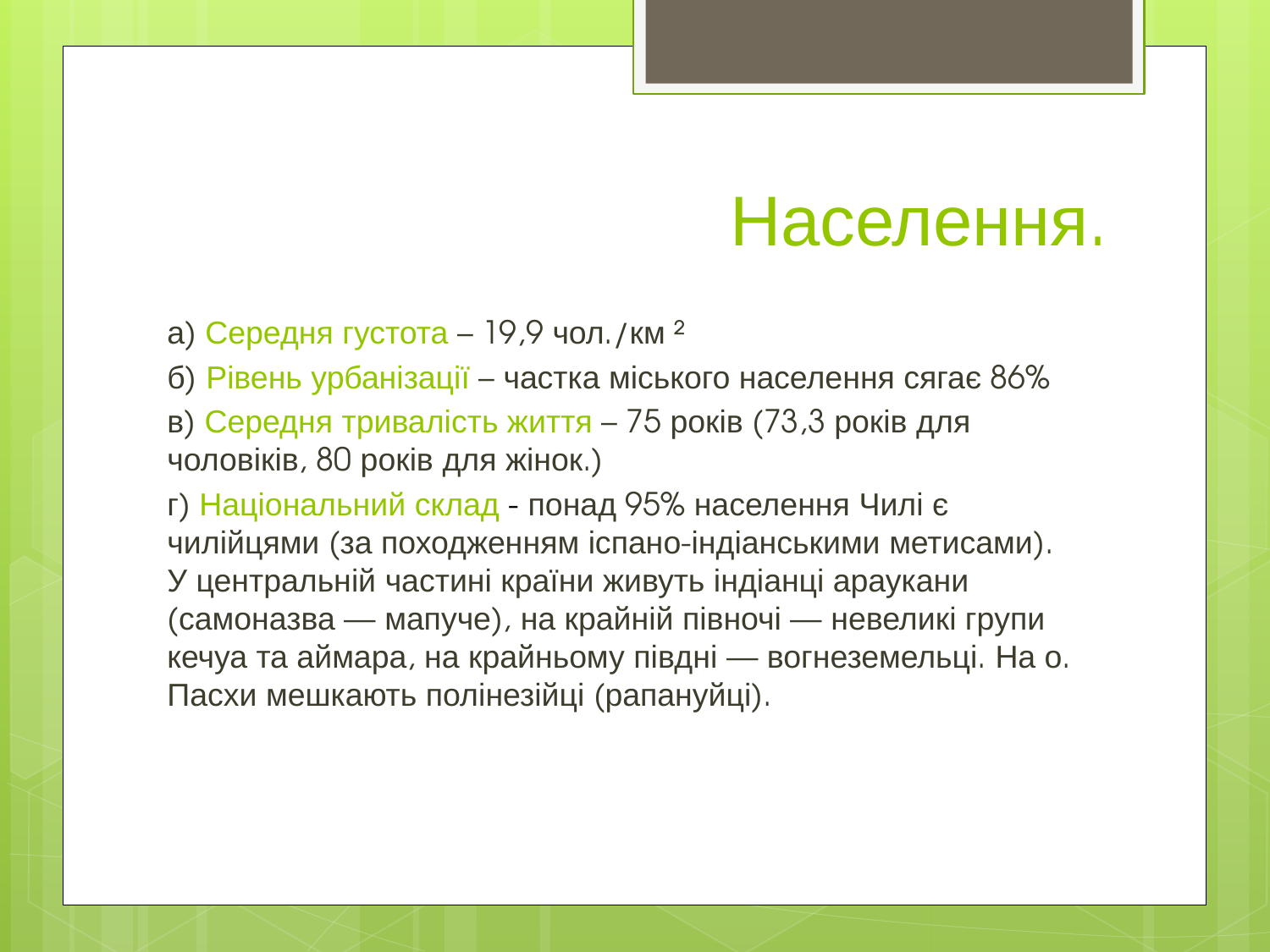

# Населення.
а) Середня густота – 19,9 чол./км ²
б) Рівень урбанізації – частка міського населення сягає 86%
в) Середня тривалість життя – 75 років (73,3 років для чоловіків, 80 років для жінок.)
г) Національний склад - понад 95% населення Чилі є чилійцями (за походженням іспано-індіанськими метисами). У центральній частині країни живуть індіанці араукани (самоназва — мапуче), на крайній півночі — невеликі групи кечуа та аймара, на крайньому півдні — вогнеземельці. На о. Пасхи мешкають полінезійці (рапануйці).